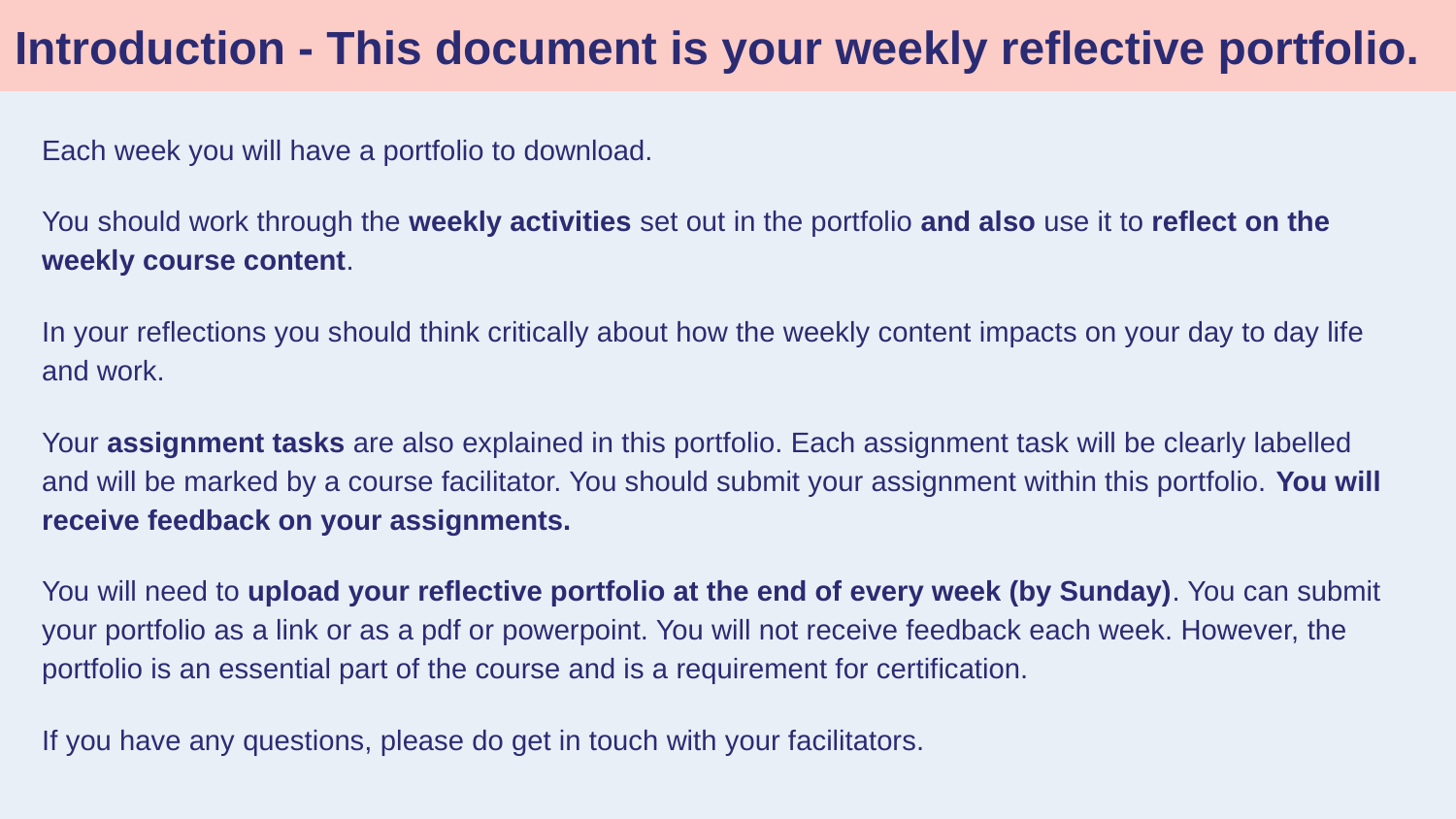

# Introduction - This document is your weekly reflective portfolio.
Each week you will have a portfolio to download.
You should work through the weekly activities set out in the portfolio and also use it to reflect on the weekly course content.
In your reflections you should think critically about how the weekly content impacts on your day to day life and work.
Your assignment tasks are also explained in this portfolio. Each assignment task will be clearly labelled and will be marked by a course facilitator. You should submit your assignment within this portfolio. You will receive feedback on your assignments.
You will need to upload your reflective portfolio at the end of every week (by Sunday). You can submit your portfolio as a link or as a pdf or powerpoint. You will not receive feedback each week. However, the portfolio is an essential part of the course and is a requirement for certification.
If you have any questions, please do get in touch with your facilitators.